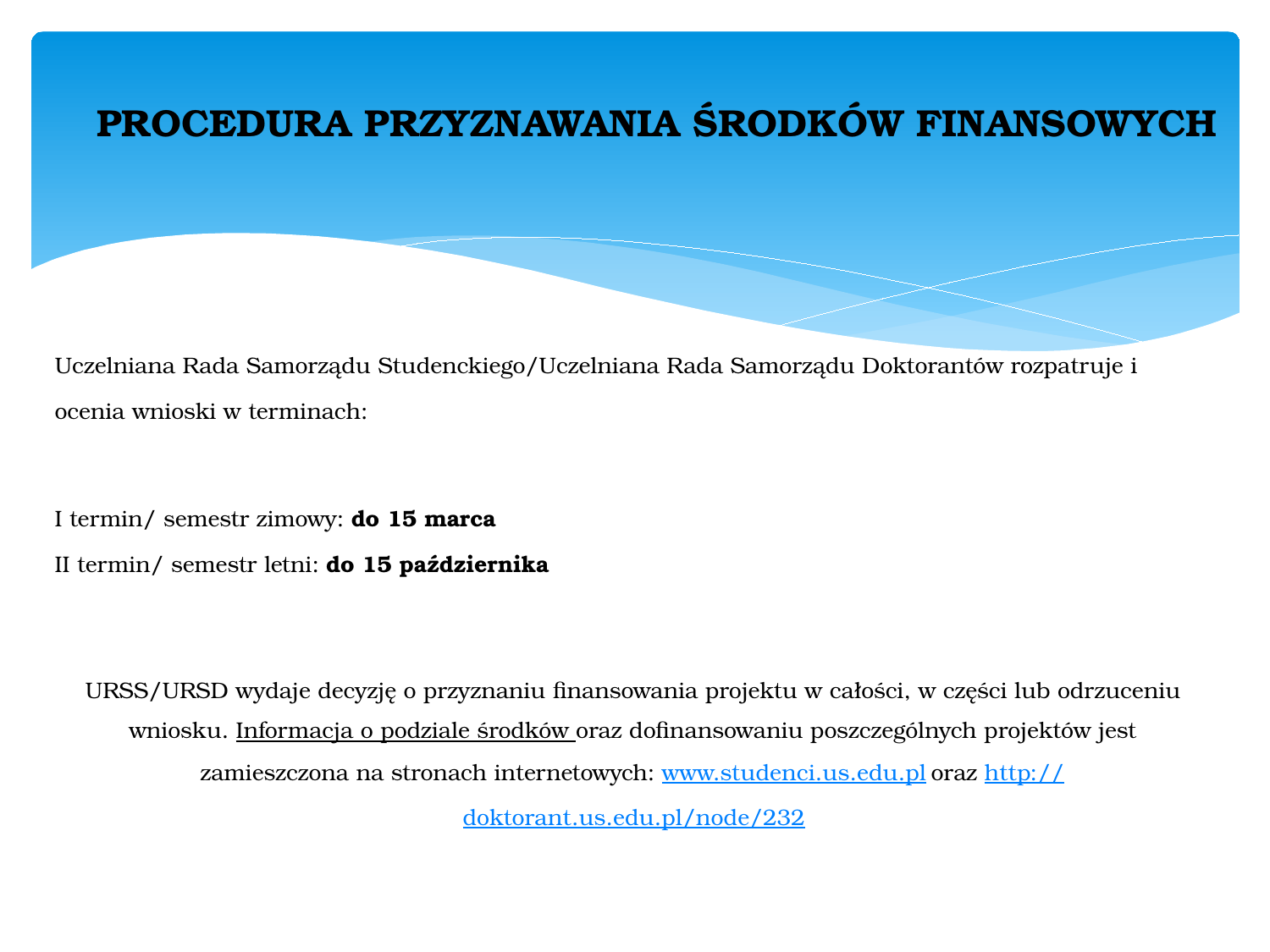

# PROCEDURA PRZYZNAWANIA ŚRODKÓW FINANSOWYCH

Uczelniana Rada Samorządu Studenckiego/Uczelniana Rada Samorządu Doktorantów rozpatruje i ocenia wnioski w terminach:

I termin/ semestr zimowy: do 15 marca
II termin/ semestr letni: do 15 października
URSS/URSD wydaje decyzję o przyznaniu finansowania projektu w całości, w części lub odrzuceniu wniosku. Informacja o podziale środków oraz dofinansowaniu poszczególnych projektów jest zamieszczona na stronach internetowych: www.studenci.us.edu.pl oraz http://doktorant.us.edu.pl/node/232